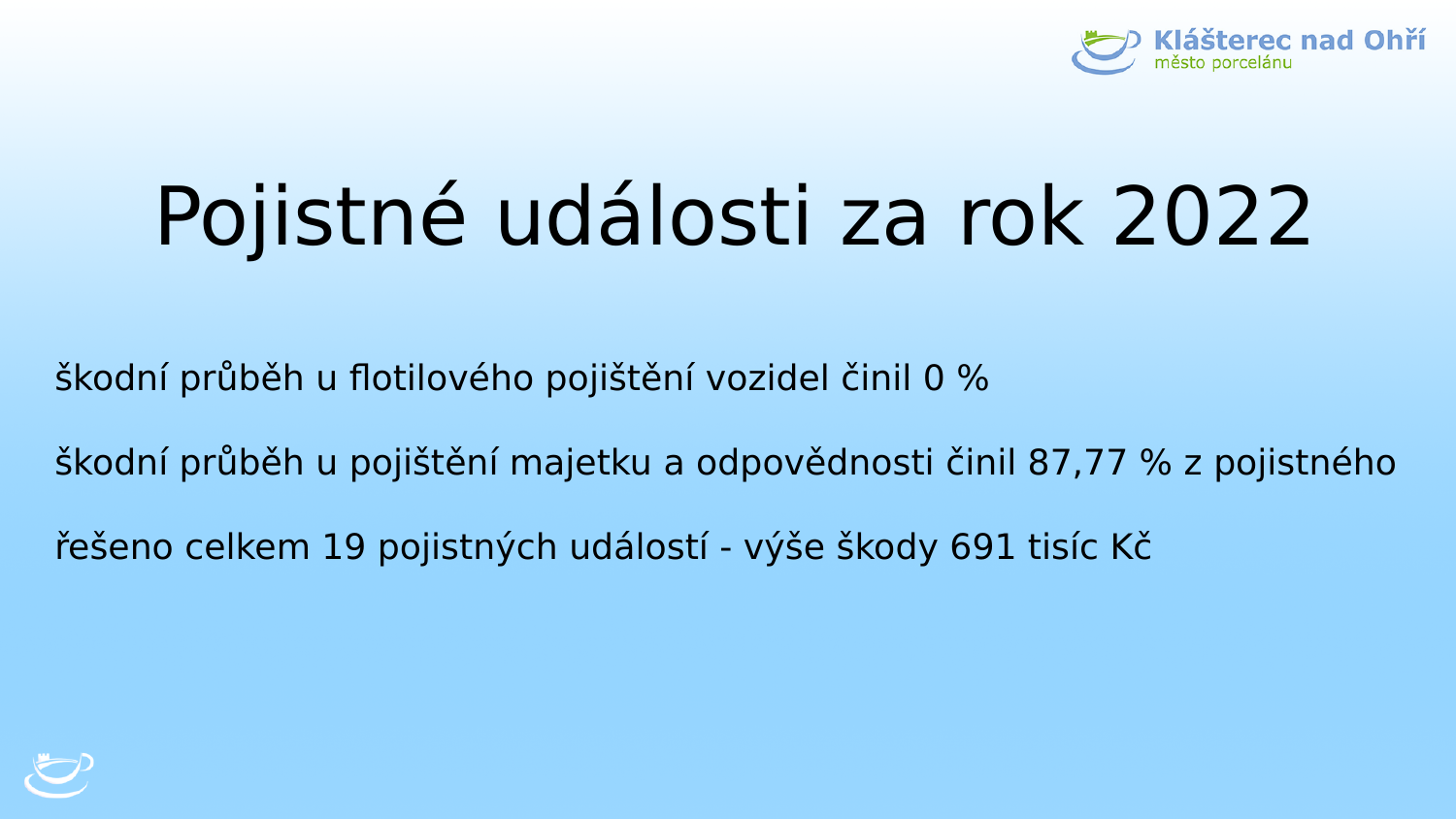

Pojistné události za rok 2022
# škodní průběh u flotilového pojištění vozidel činil 0 % škodní průběh u pojištění majetku a odpovědnosti činil 87,77 % z pojistného řešeno celkem 19 pojistných událostí - výše škody 691 tisíc Kč